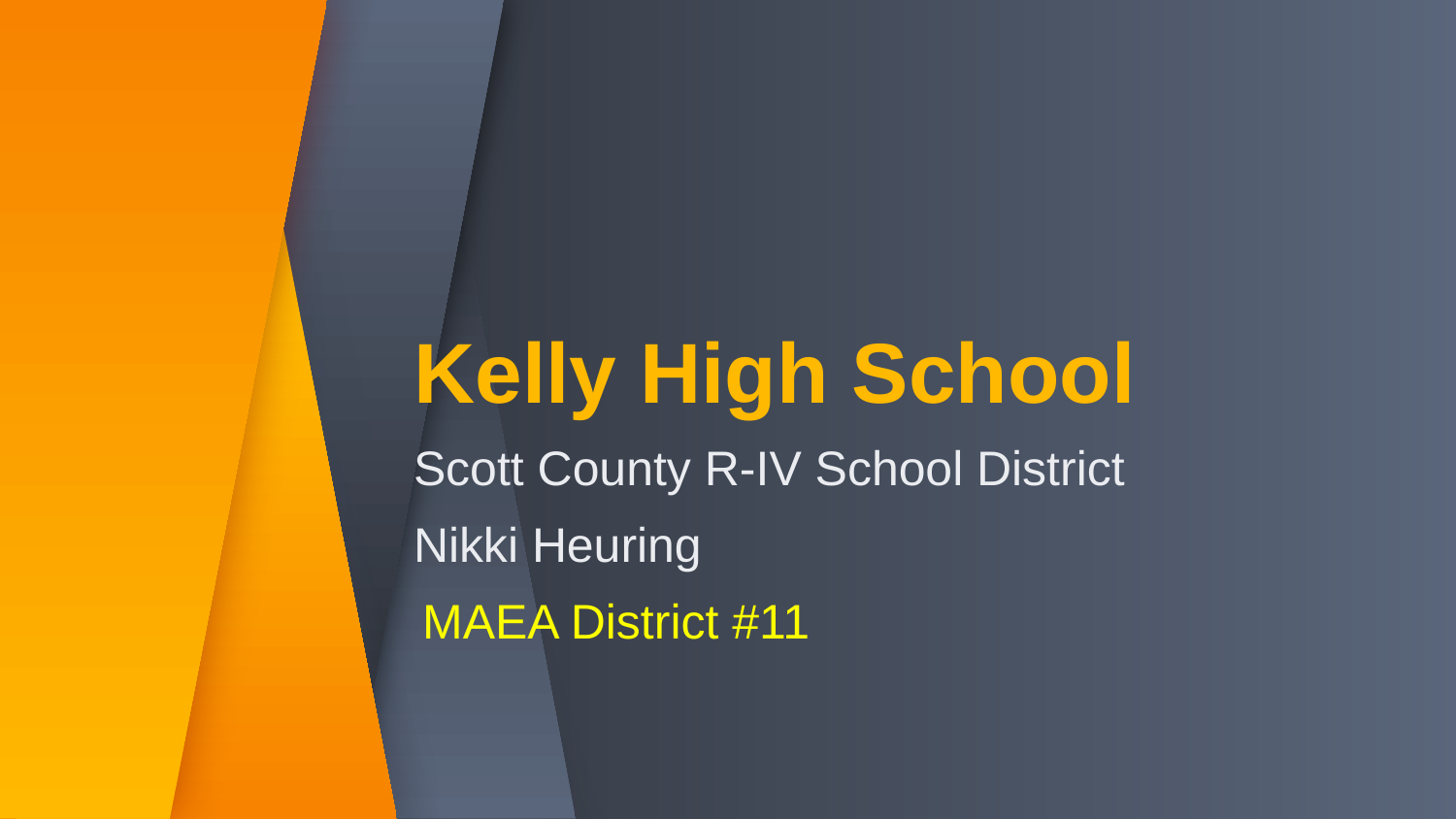

# Kelly High School
Scott County R-IV School District
Nikki Heuring
MAEA District #11